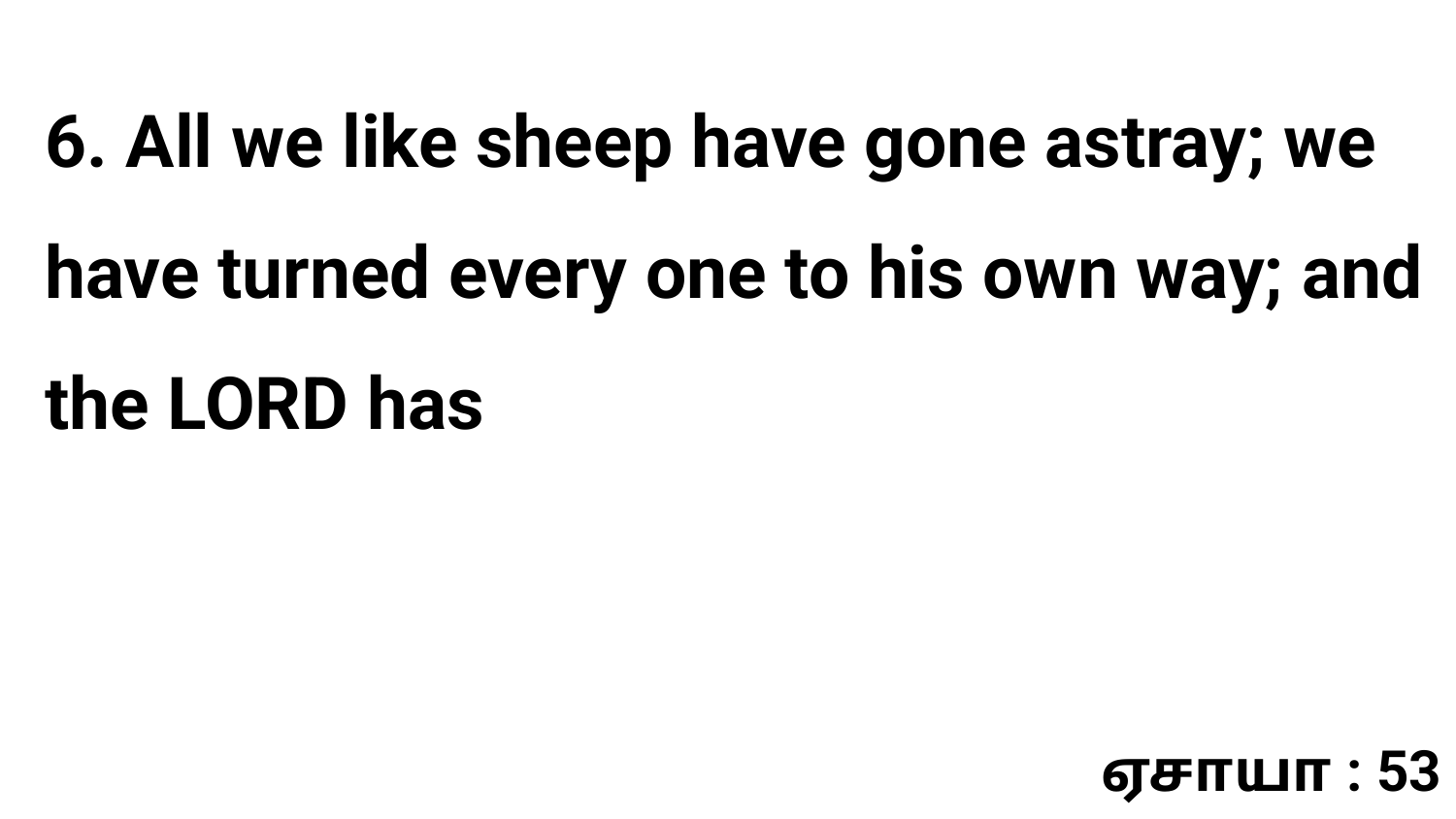

6. All we like sheep have gone astray; we have turned every one to his own way; and the LORD has
ஏசாயா : 53